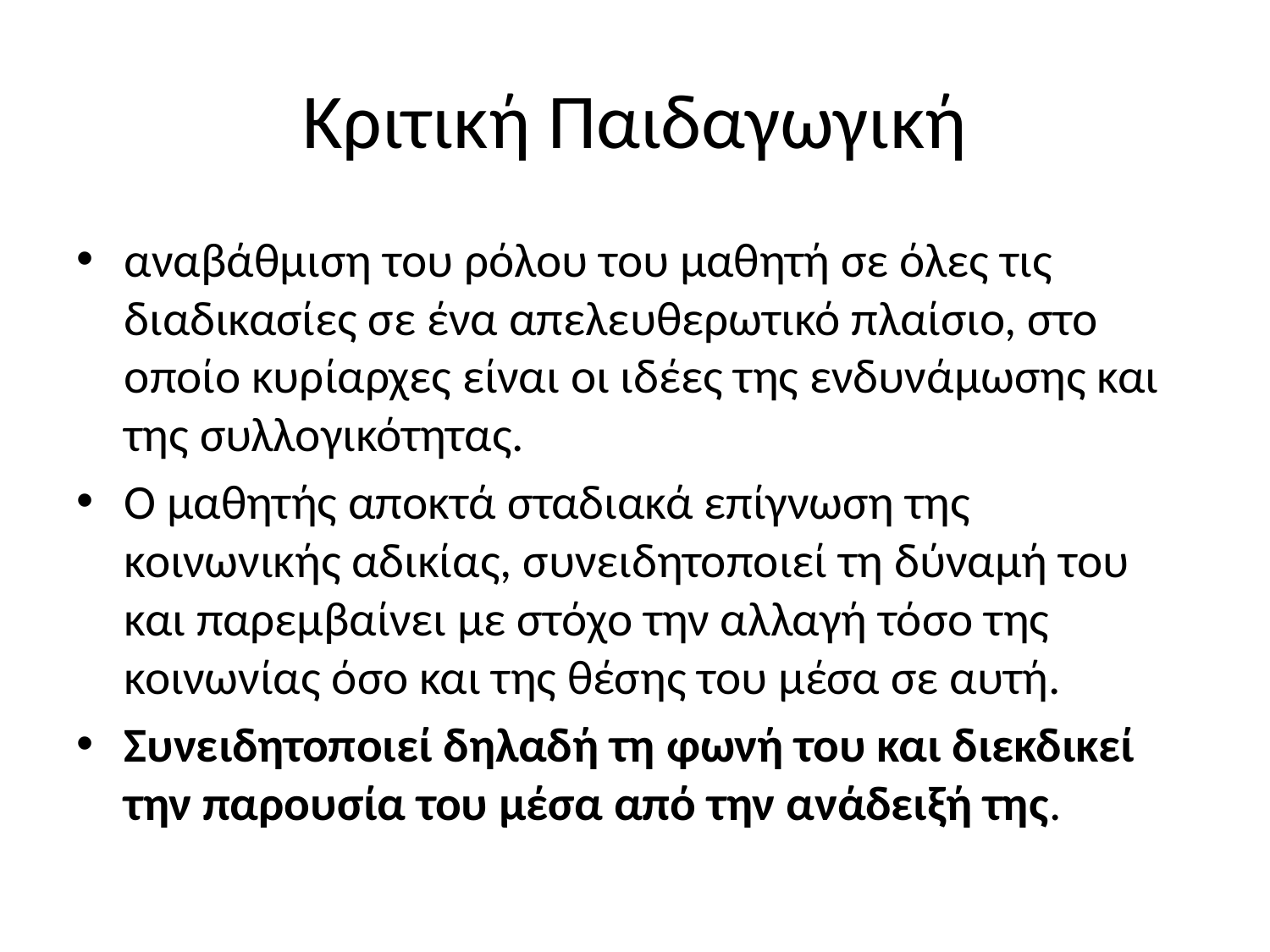

# Κριτική Παιδαγωγική
αναβάθμιση του ρόλου του μαθητή σε όλες τις διαδικασίες σε ένα απελευθερωτικό πλαίσιο, στο οποίο κυρίαρχες είναι οι ιδέες της ενδυνάμωσης και της συλλογικότητας.
Ο μαθητής αποκτά σταδιακά επίγνωση της κοινωνικής αδικίας, συνειδητοποιεί τη δύναμή του και παρεμβαίνει με στόχο την αλλαγή τόσο της κοινωνίας όσο και της θέσης του μέσα σε αυτή.
Συνειδητοποιεί δηλαδή τη φωνή του και διεκδικεί την παρουσία του μέσα από την ανάδειξή της.